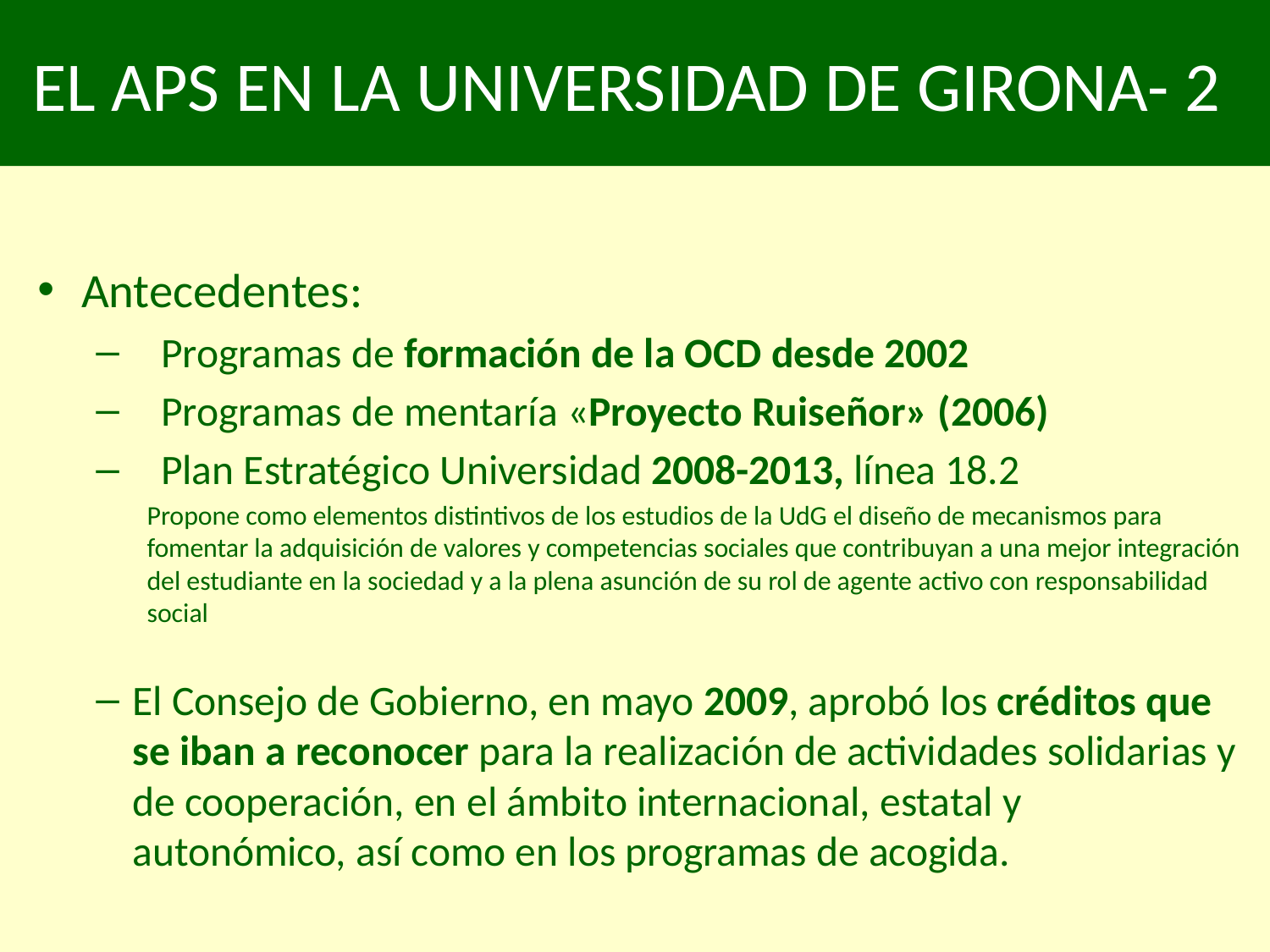

# EL APS EN LA UNIVERSIDAD DE GIRONA- 2

Antecedentes:
   Programas de formación de la OCD desde 2002
   Programas de mentaría «Proyecto Ruiseñor» (2006)
   Plan Estratégico Universidad 2008-2013, línea 18.2
Propone como elementos distintivos de los estudios de la UdG el diseño de mecanismos para fomentar la adquisición de valores y competencias sociales que contribuyan a una mejor integración del estudiante en la sociedad y a la plena asunción de su rol de agente activo con responsabilidad social

El Consejo de Gobierno, en mayo 2009, aprobó los créditos que se iban a reconocer para la realización de actividades solidarias y de cooperación, en el ámbito internacional, estatal y autonómico, así como en los programas de acogida.